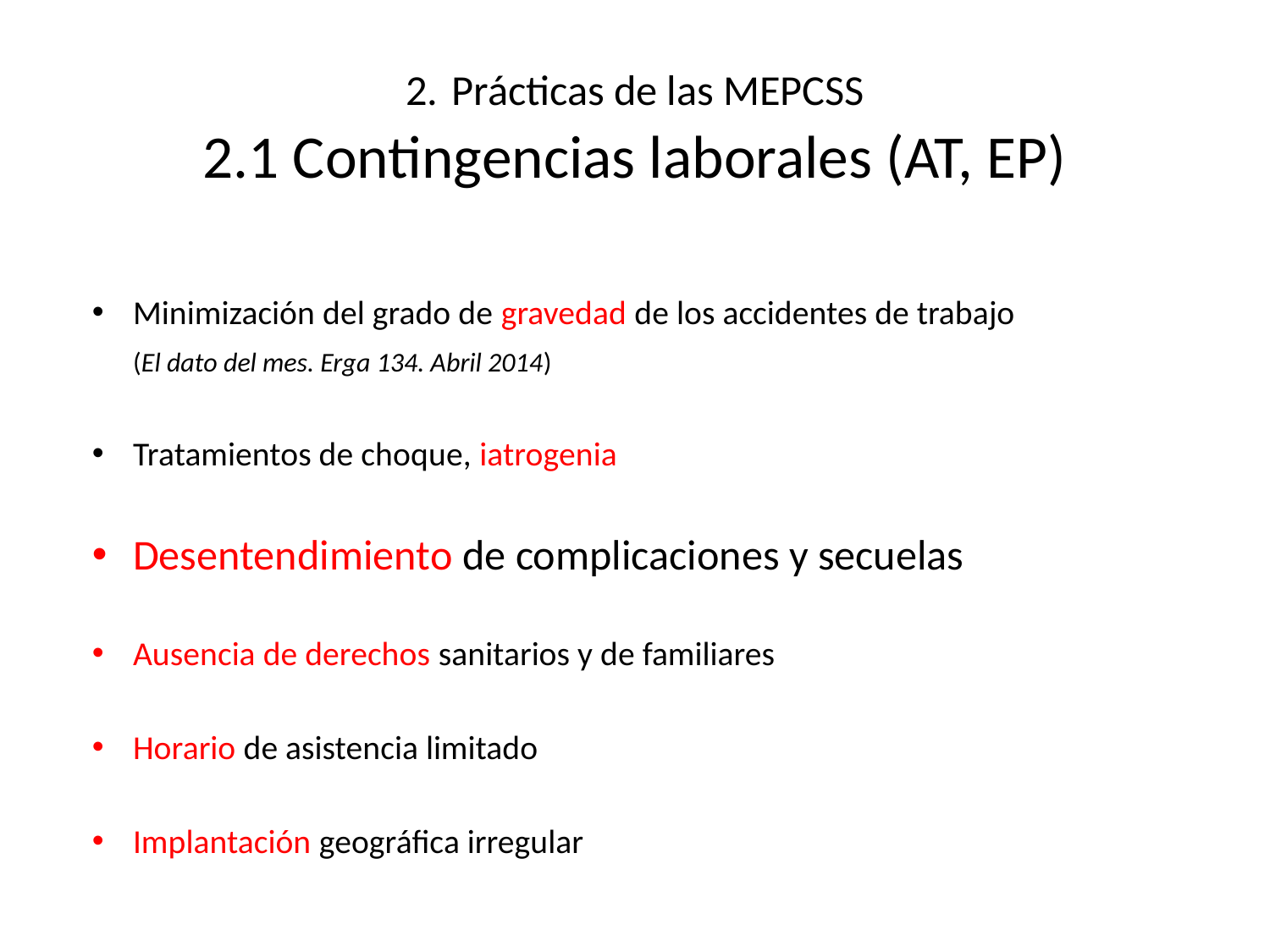

# 2. Prácticas de las MEPCSS 2.1 Contingencias laborales (AT, EP)

Minimización del grado de gravedad de los accidentes de trabajo
	(El dato del mes. Erga 134. Abril 2014)

Tratamientos de choque, iatrogenia

Desentendimiento de complicaciones y secuelas

Ausencia de derechos sanitarios y de familiares

Horario de asistencia limitado

Implantación geográfica irregular